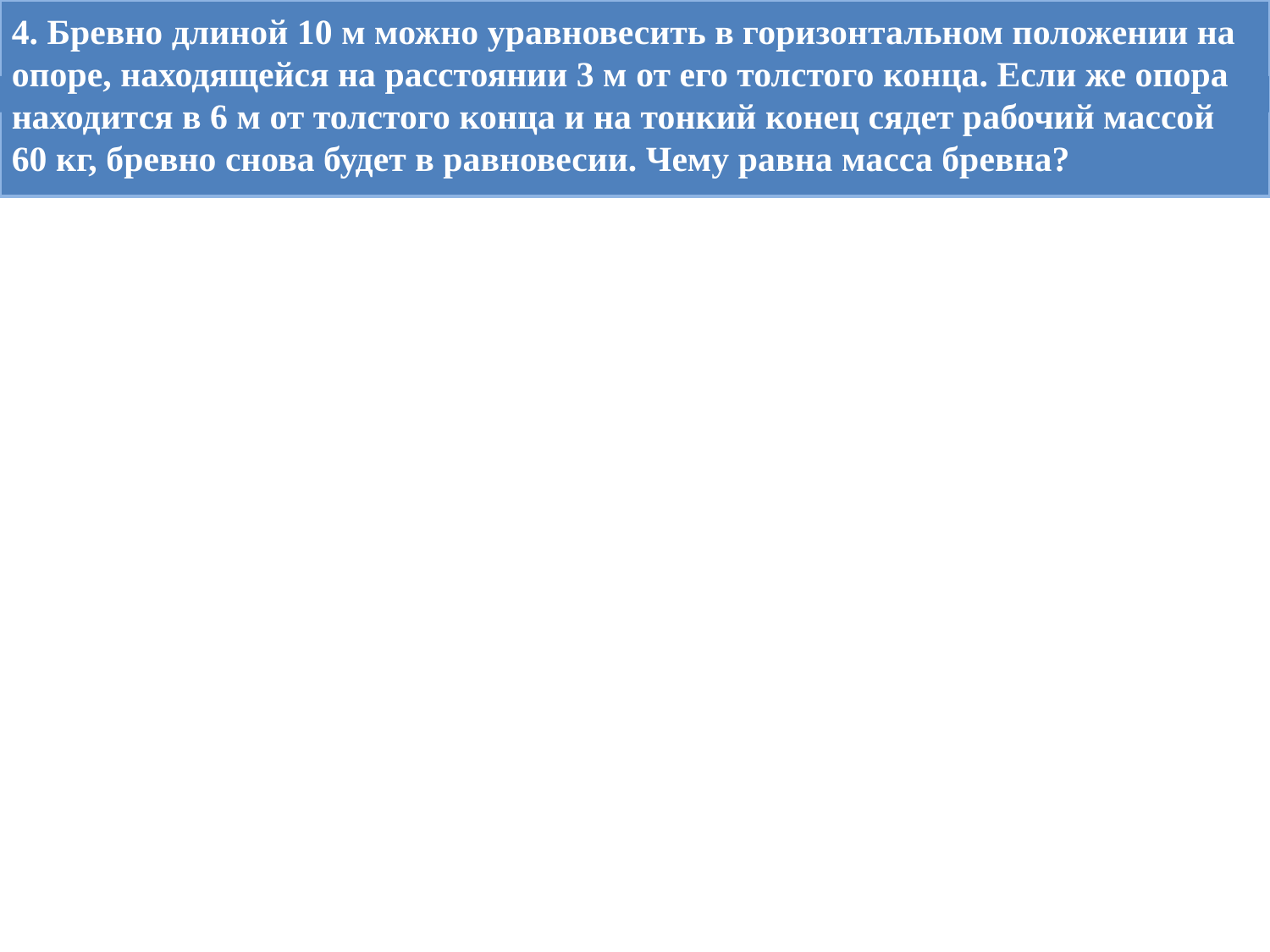

4. Бревно длиной 10 м можно уравновесить в горизонтальном положении на опоре, находящейся на расстоянии 3 м от его толстого конца. Если же опора находится в 6 м от толстого конца и на тонкий конец сядет рабочий массой 60 кг, бревно снова будет в равновесии. Чему равна масса бревна?